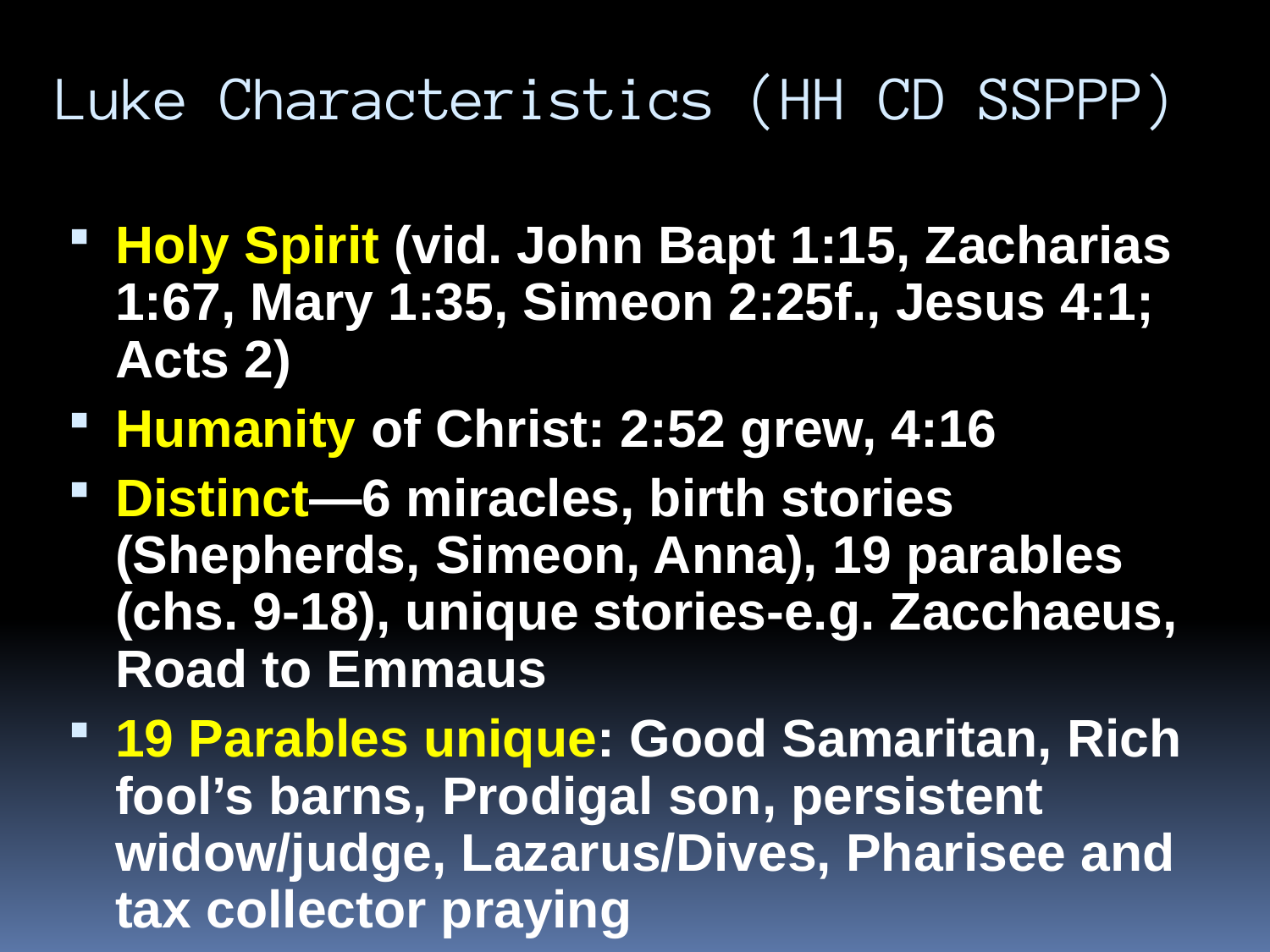

# Luke Characteristics (HH CD SSPPP)
Holy Spirit (vid. John Bapt 1:15, Zacharias 1:67, Mary 1:35, Simeon 2:25f., Jesus 4:1; Acts 2)
Humanity of Christ: 2:52 grew, 4:16
Distinct—6 miracles, birth stories (Shepherds, Simeon, Anna), 19 parables (chs. 9-18), unique stories-e.g. Zacchaeus, Road to Emmaus
19 Parables unique: Good Samaritan, Rich fool’s barns, Prodigal son, persistent widow/judge, Lazarus/Dives, Pharisee and tax collector praying